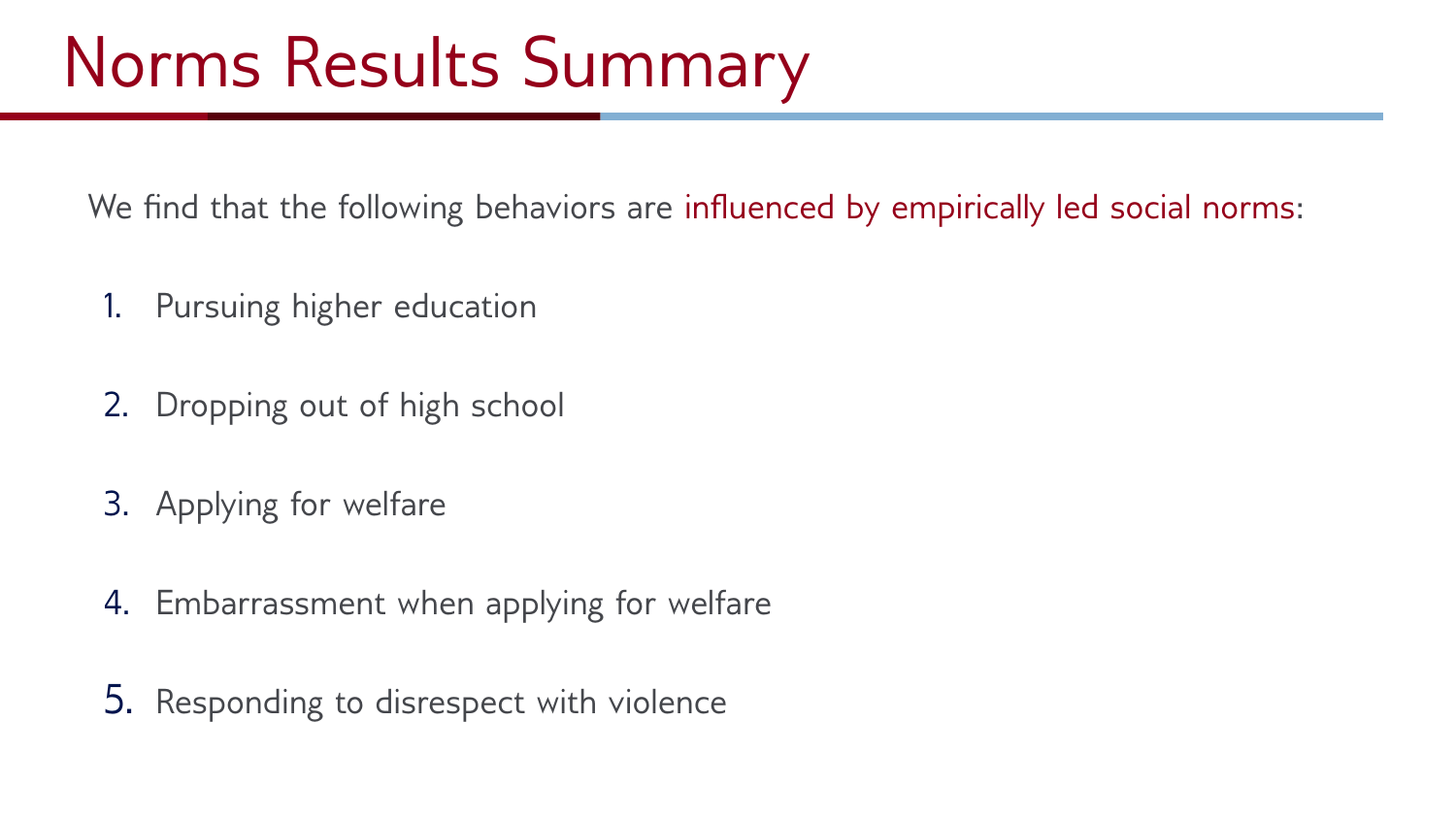

# Norms Results Summary
We find that the following behaviors are influenced by empirically led social norms:

Pursuing higher education

Dropping out of high school

Applying for welfare

Embarrassment when applying for welfare

Responding to disrespect with violence